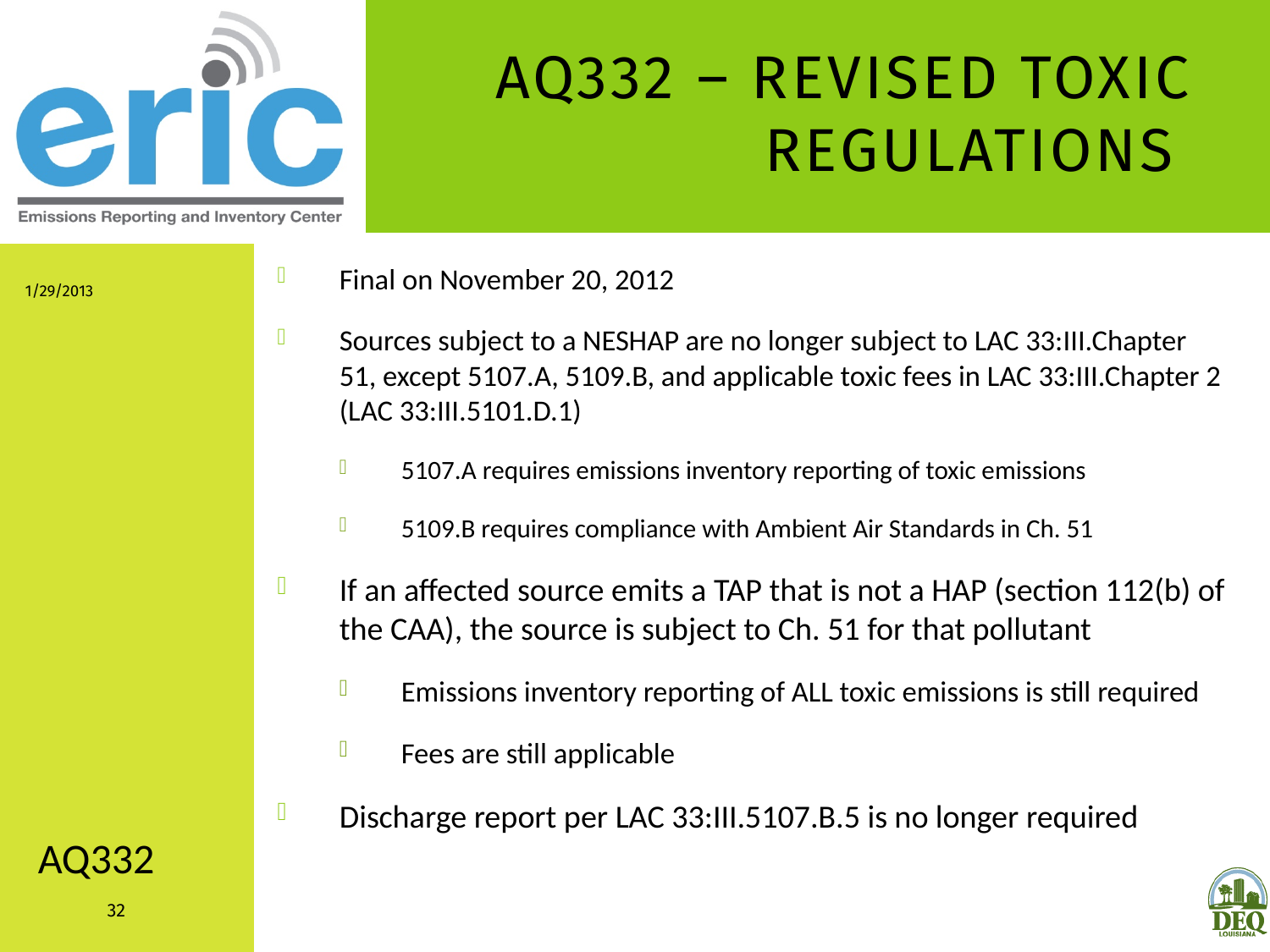

# AQ332 – Revised Toxic regulations
Final on November 20, 2012
Sources subject to a NESHAP are no longer subject to LAC 33:III.Chapter 51, except 5107.A, 5109.B, and applicable toxic fees in LAC 33:III.Chapter 2 (LAC 33:III.5101.D.1)
5107.A requires emissions inventory reporting of toxic emissions
5109.B requires compliance with Ambient Air Standards in Ch. 51
If an affected source emits a TAP that is not a HAP (section 112(b) of the CAA), the source is subject to Ch. 51 for that pollutant
Emissions inventory reporting of ALL toxic emissions is still required
Fees are still applicable
Discharge report per LAC 33:III.5107.B.5 is no longer required

1/29/2013
AQ332
32